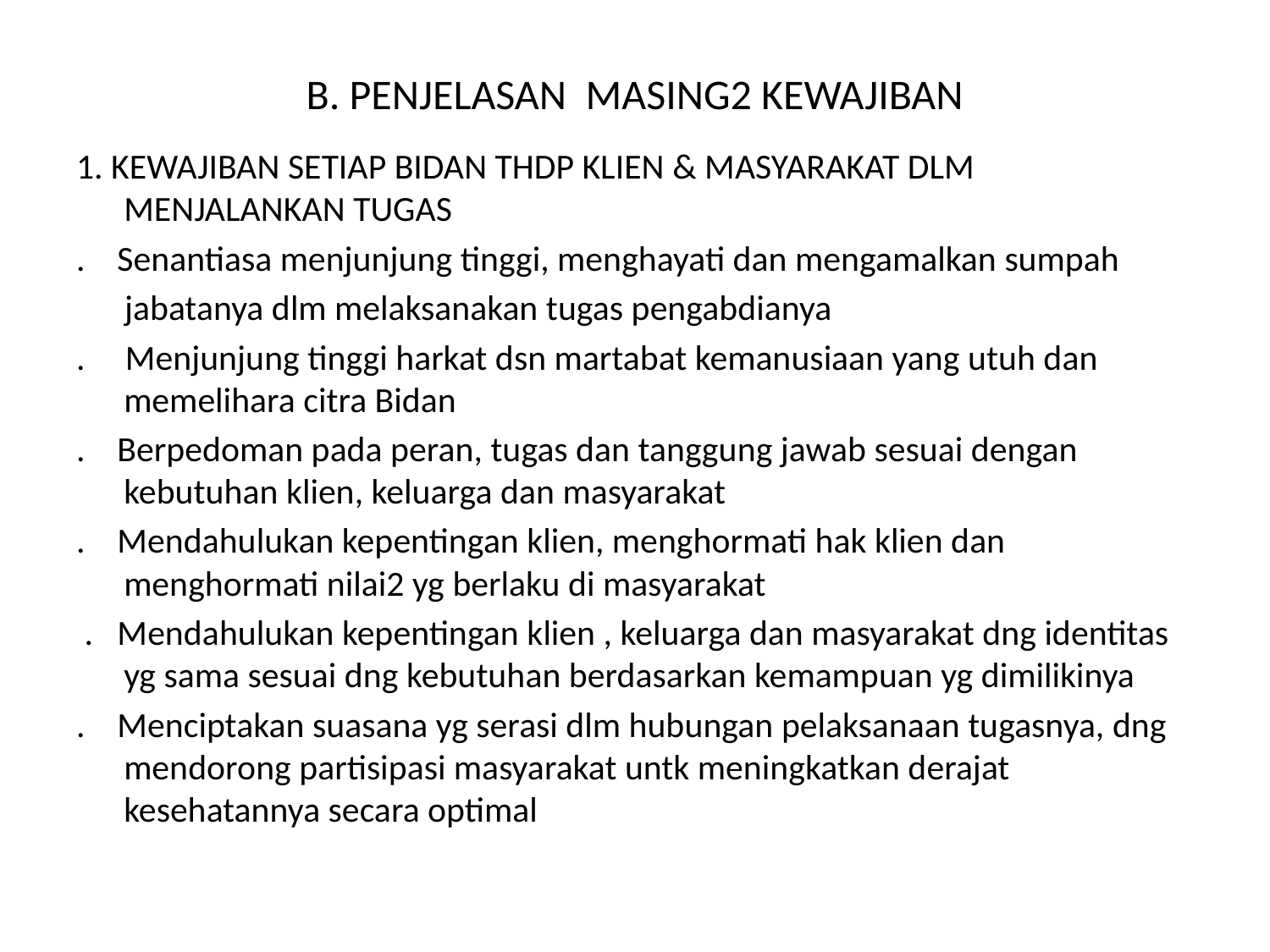

# B. PENJELASAN  MASING2 KEWAJIBAN
1. KEWAJIBAN SETIAP BIDAN THDP KLIEN & MASYARAKAT DLM MENJALANKAN TUGAS
.    Senantiasa menjunjung tinggi, menghayati dan mengamalkan sumpah
      jabatanya dlm melaksanakan tugas pengabdianya
.     Menjunjung tinggi harkat dsn martabat kemanusiaan yang utuh dan memelihara citra Bidan
.    Berpedoman pada peran, tugas dan tanggung jawab sesuai dengan kebutuhan klien, keluarga dan masyarakat
.    Mendahulukan kepentingan klien, menghormati hak klien dan menghormati nilai2 yg berlaku di masyarakat
 .   Mendahulukan kepentingan klien , keluarga dan masyarakat dng identitas yg sama sesuai dng kebutuhan berdasarkan kemampuan yg dimilikinya
.    Menciptakan suasana yg serasi dlm hubungan pelaksanaan tugasnya, dng mendorong partisipasi masyarakat untk meningkatkan derajat kesehatannya secara optimal